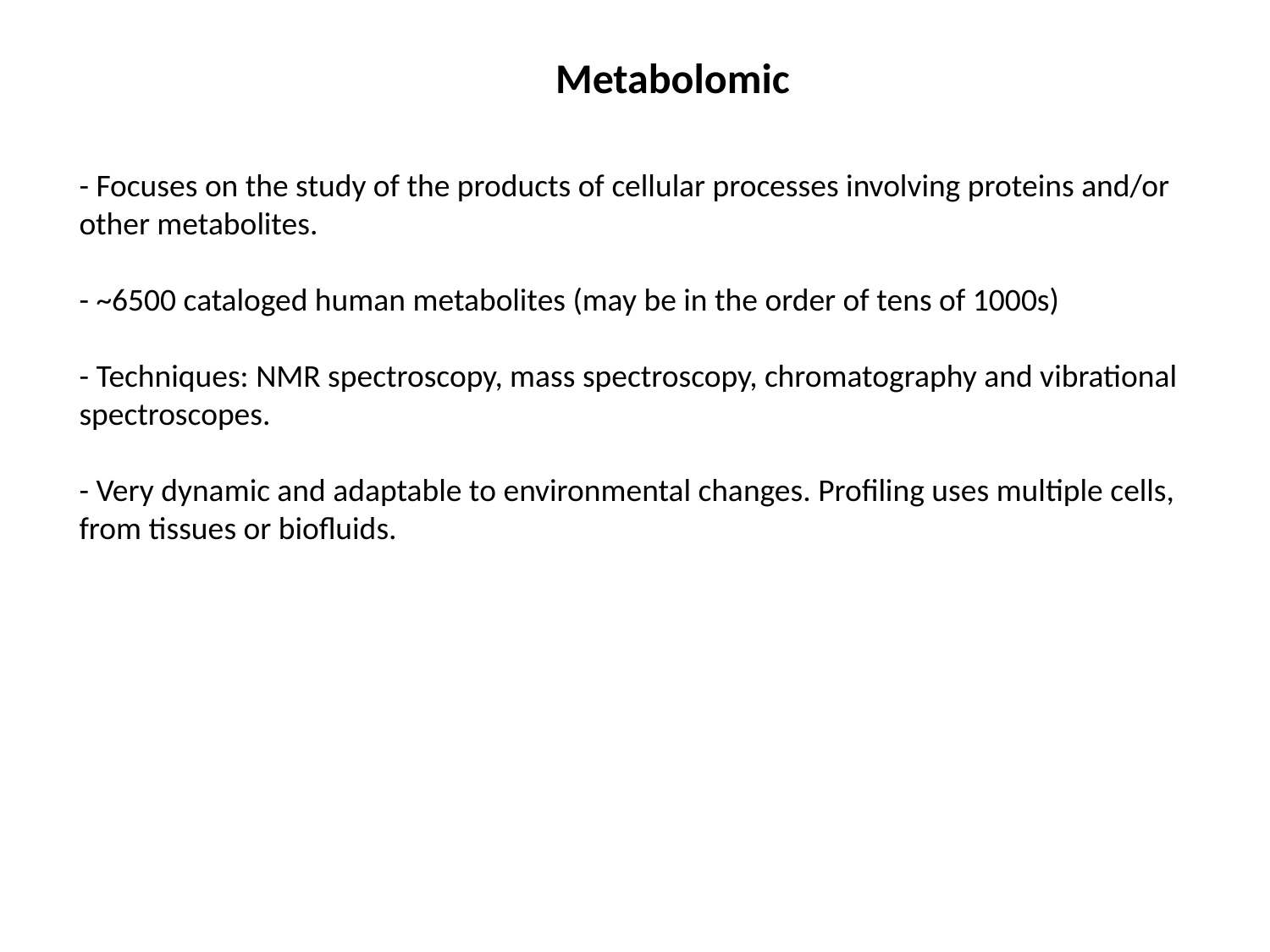

Metabolomic
- Focuses on the study of the products of cellular processes involving proteins and/or other metabolites.

- ~6500 cataloged human metabolites (may be in the order of tens of 1000s)‏

- Techniques: NMR spectroscopy, mass spectroscopy, chromatography and vibrational spectroscopes.

- Very dynamic and adaptable to environmental changes. Profiling uses multiple cells, from tissues or biofluids.